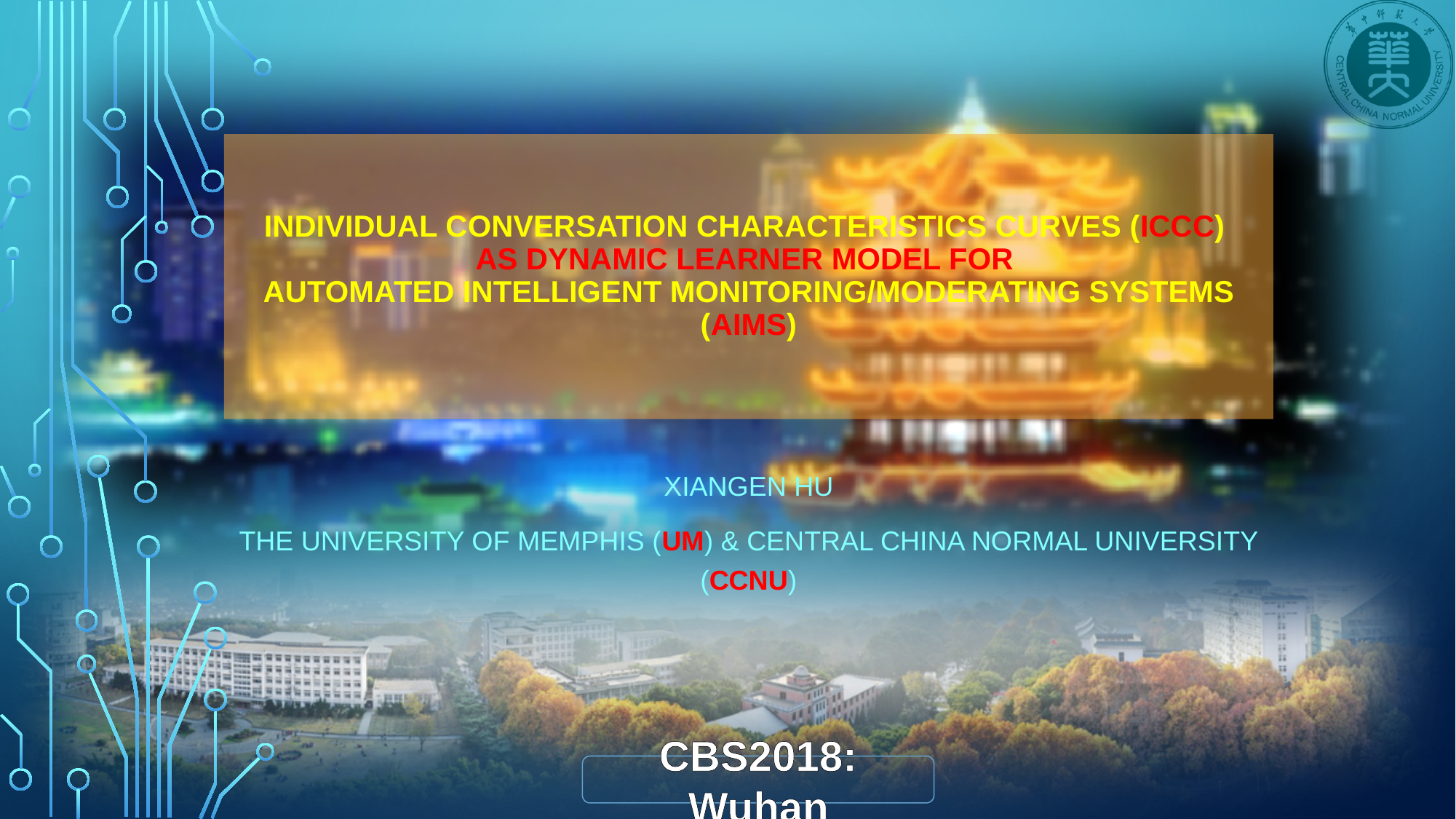

# Individual Conversation Characteristics Curves (ICCC) as dynamic learner model for automated intelligent monitoring/moderating systems (AIMS)
Xiangen Hu
The University of Memphis (UM) & Central China Normal University (CCNU)